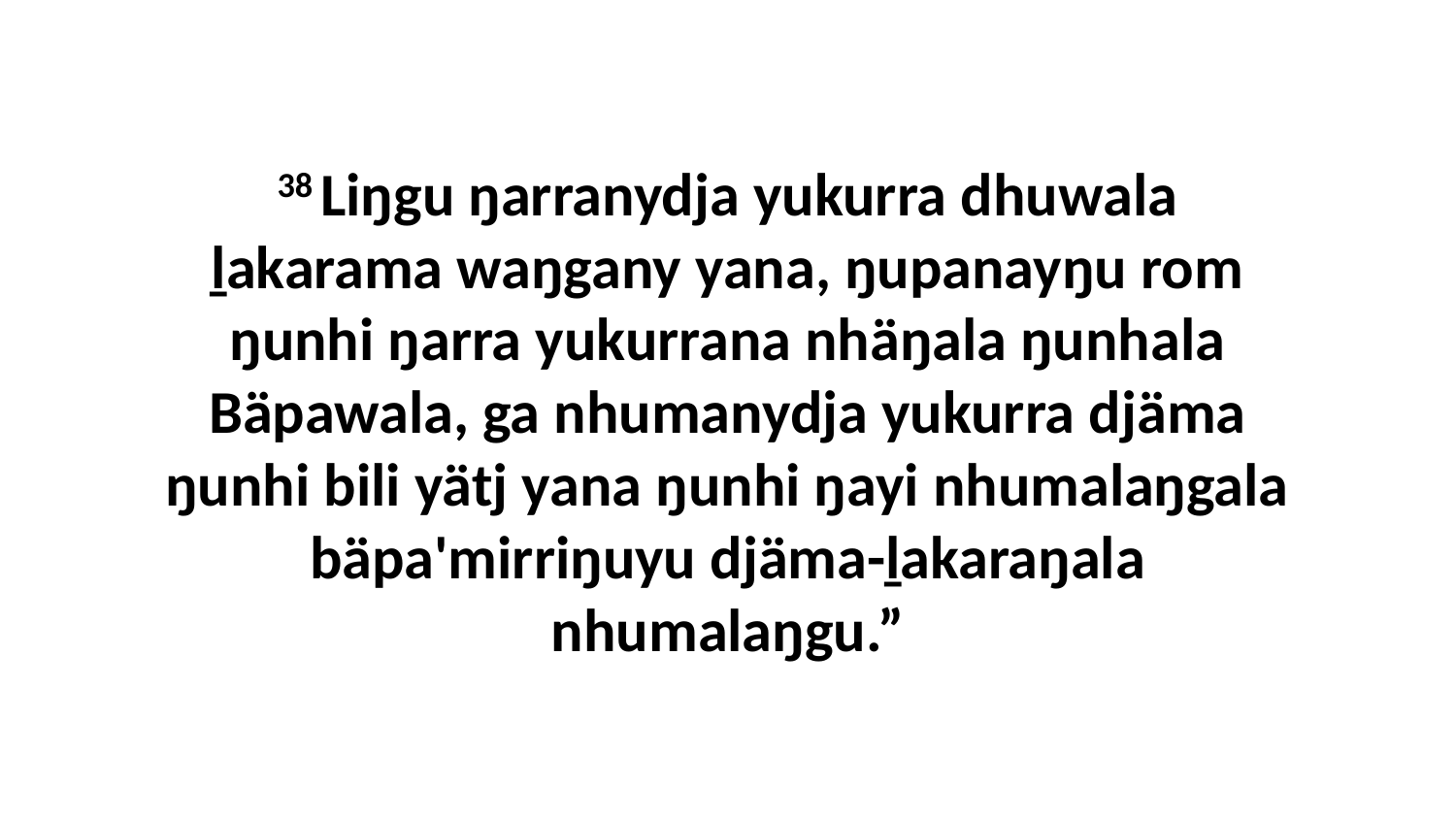

38 Liŋgu ŋarranydja yukurra dhuwala ḻakarama waŋgany yana, ŋupanayŋu rom ŋunhi ŋarra yukurrana nhäŋala ŋunhala Bäpawala, ga nhumanydja yukurra djäma ŋunhi bili yätj yana ŋunhi ŋayi nhumalaŋgala bäpa'mirriŋuyu djäma-ḻakaraŋala nhumalaŋgu.”